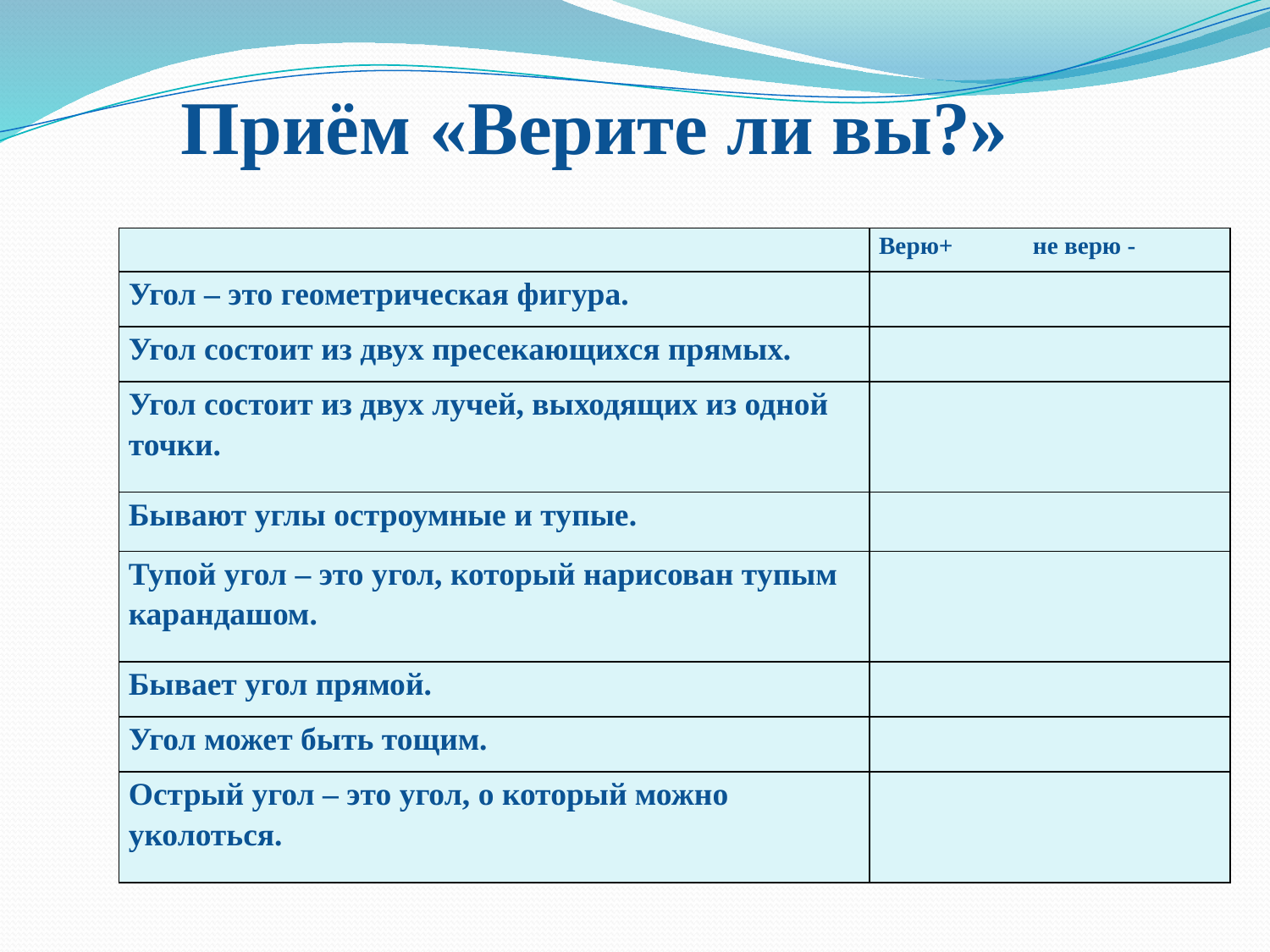

Приём «Верите ли вы?»
|  | Верю+ не верю - |
| --- | --- |
| Угол – это геометрическая фигура. |  |
| Угол состоит из двух пресекающихся прямых. |  |
| Угол состоит из двух лучей, выходящих из одной точки. |  |
| Бывают углы остроумные и тупые. |  |
| Тупой угол – это угол, который нарисован тупым карандашом. |  |
| Бывает угол прямой. |  |
| Угол может быть тощим. |  |
| Острый угол – это угол, о который можно уколоться. |  |